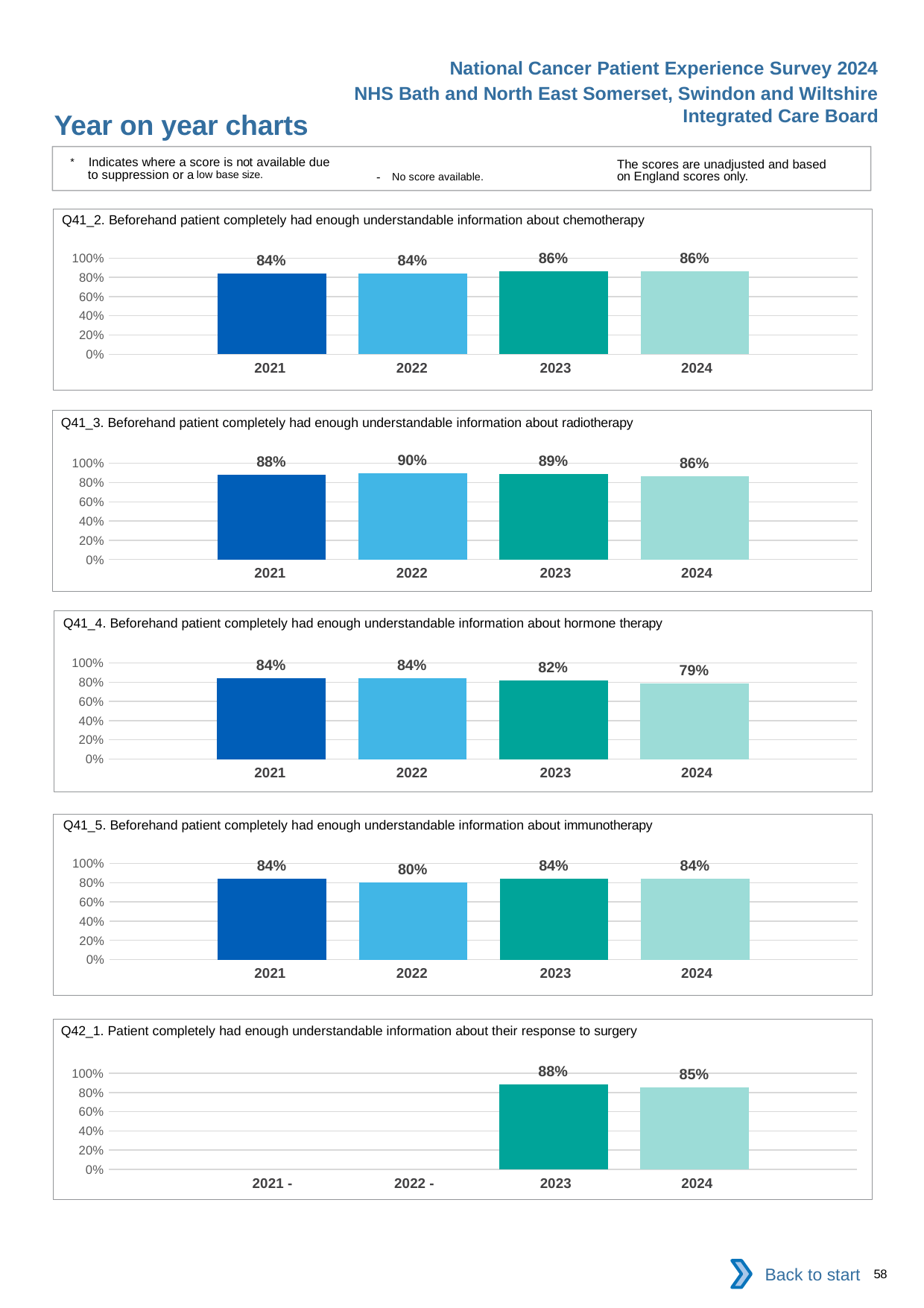

National Cancer Patient Experience Survey 2024
NHS Bath and North East Somerset, Swindon and Wiltshire Integrated Care Board
Year on year charts

*  Indicates where a score is not available due to suppression or a low base size.
The scores are unadjusted and based on England scores only.
- No score available.
Q41_2. Beforehand patient completely had enough understandable information about chemotherapy

### Chart

| Category | 2021 | 2022 | 2023 | 2024 |
|---|---|---|---|---|
| Category 1 | 0.8432432 | 0.8432268 | 0.86053 | 0.8595601 |
| 2021 | 2022 | 2023 | 2024 |
| --- | --- | --- | --- |
Q41_3. Beforehand patient completely had enough understandable information about radiotherapy

### Chart

| Category | 2021 | 2022 | 2023 | 2024 |
|---|---|---|---|---|
| Category 1 | 0.8832335 | 0.8979592 | 0.8909091 | 0.8647887 |
| 2021 | 2022 | 2023 | 2024 |
| --- | --- | --- | --- |
Q41_4. Beforehand patient completely had enough understandable information about hormone therapy

### Chart

| Category | 2021 | 2022 | 2023 | 2024 |
|---|---|---|---|---|
| Category 1 | 0.8443396 | 0.8421053 | 0.8164063 | 0.7890625 |
| 2021 | 2022 | 2023 | 2024 |
| --- | --- | --- | --- |
Q41_5. Beforehand patient completely had enough understandable information about immunotherapy

### Chart

| Category | 2021 | 2022 | 2023 | 2024 |
|---|---|---|---|---|
| Category 1 | 0.8387097 | 0.8023952 | 0.8384279 | 0.841629 |
| 2021 | 2022 | 2023 | 2024 |
| --- | --- | --- | --- |
Q42_1. Patient completely had enough understandable information about their response to surgery

### Chart

| Category | 2021 | 2022 | 2023 | 2024 |
|---|---|---|---|---|
| Category 1 | None | None | 0.8820961 | 0.8511278 |
| 2021 - | 2022 - | 2023 | 2024 |
| --- | --- | --- | --- |
Back to start

58